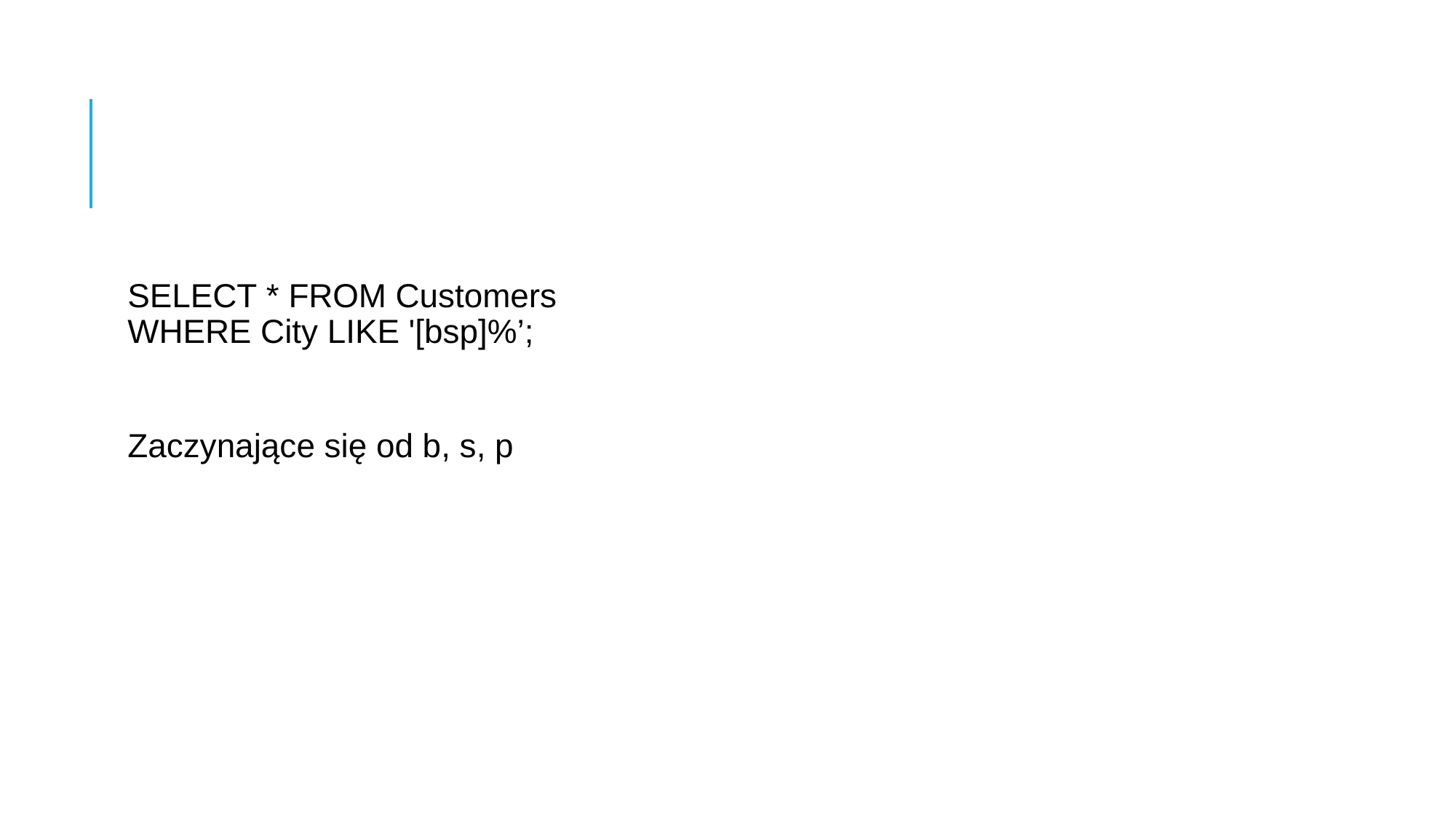

#
SELECT * FROM Customers
WHERE City LIKE '[bsp]%’;

Zaczynające się od b, s, p